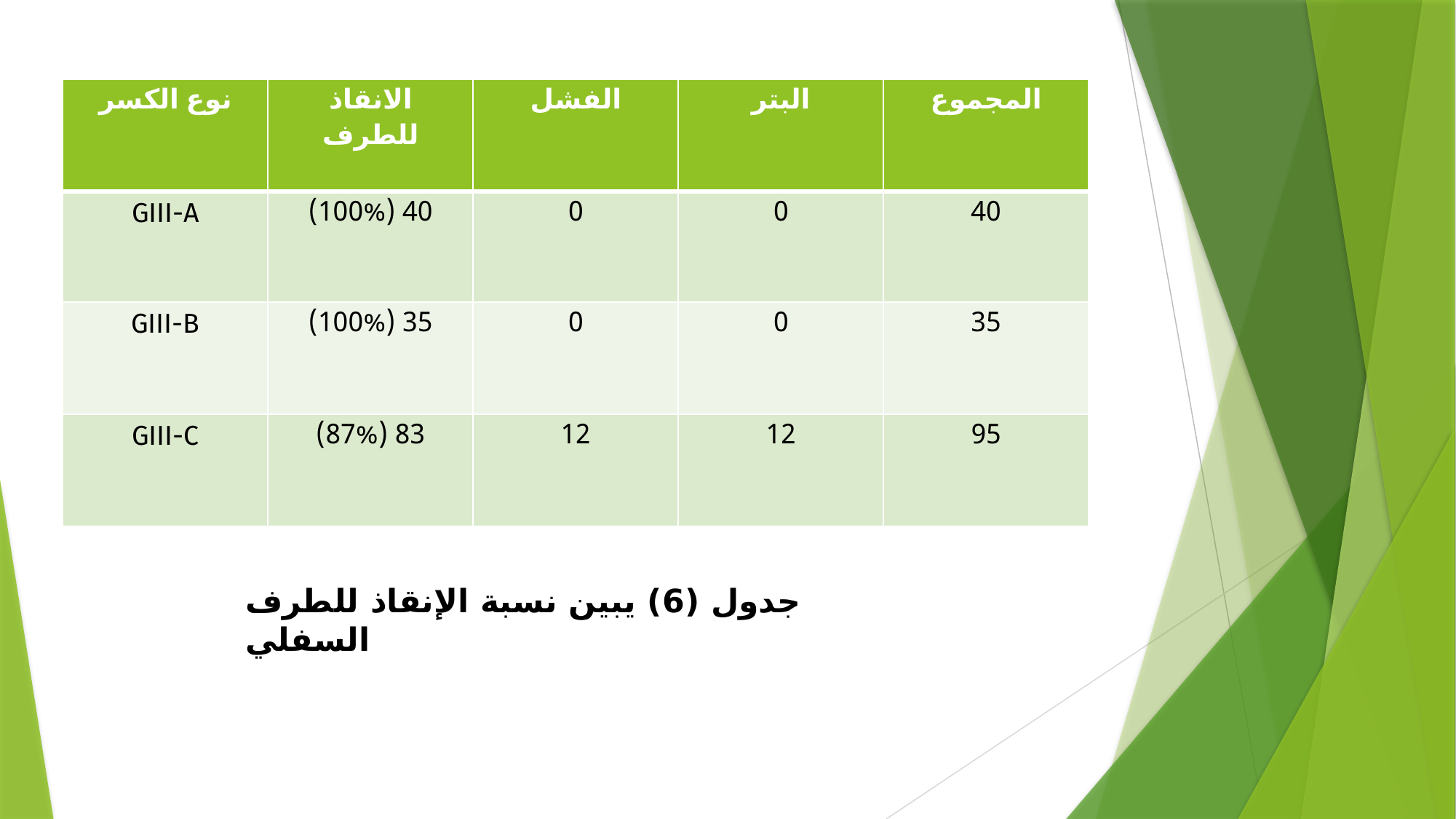

| نوع الكسر | الانقاذ للطرف | الفشل | البتر | المجموع |
| --- | --- | --- | --- | --- |
| GIII-A | 40 (100%) | 0 | 0 | 40 |
| GIII-B | 35 (100%) | 0 | 0 | 35 |
| GIII-C | 83 (87%) | 12 | 12 | 95 |
# جدول (6) يبين نسبة الإنقاذ للطرف السفلي